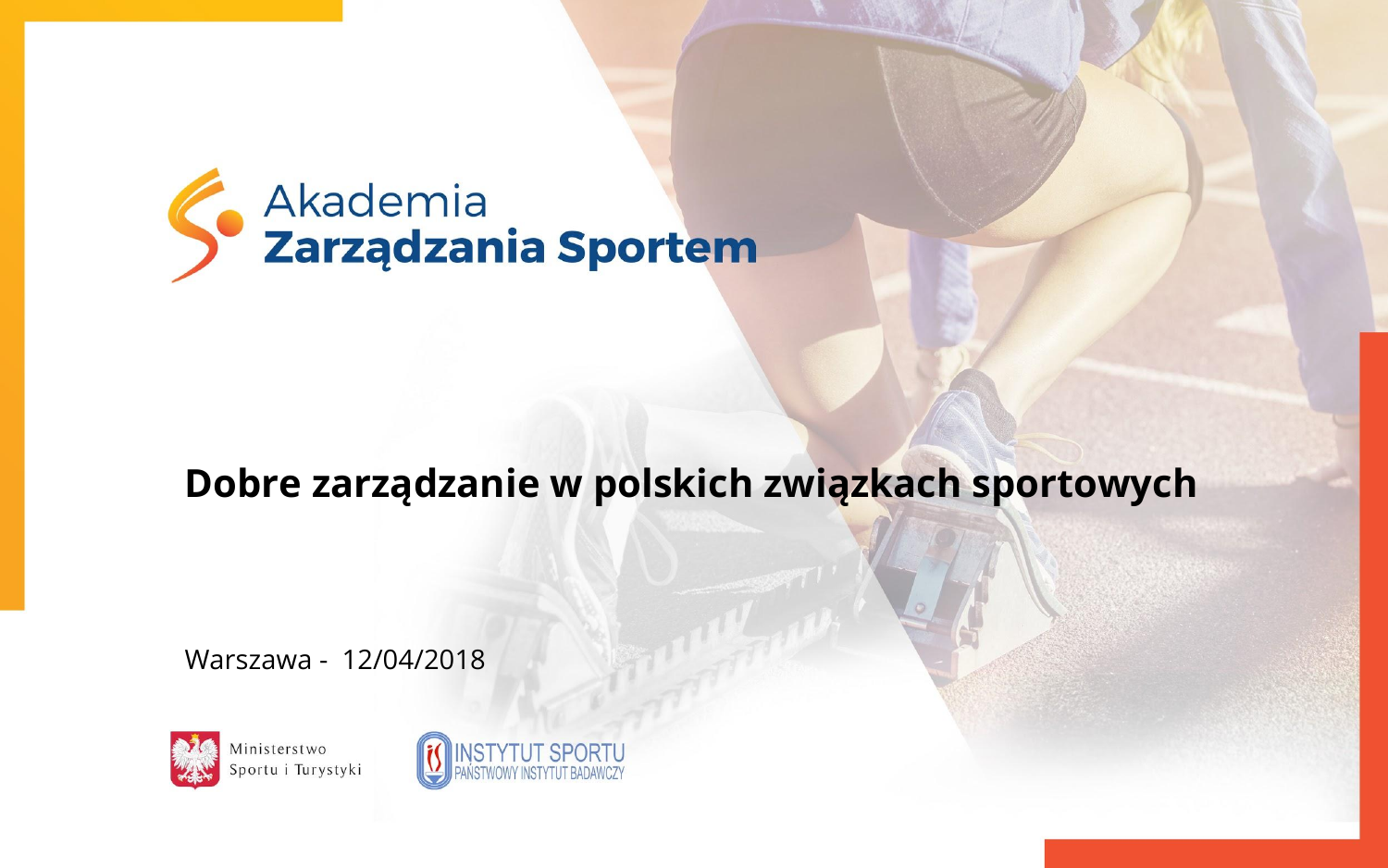

Dobre zarządzanie w polskich związkach sportowych
Warszawa -  12/04/2018